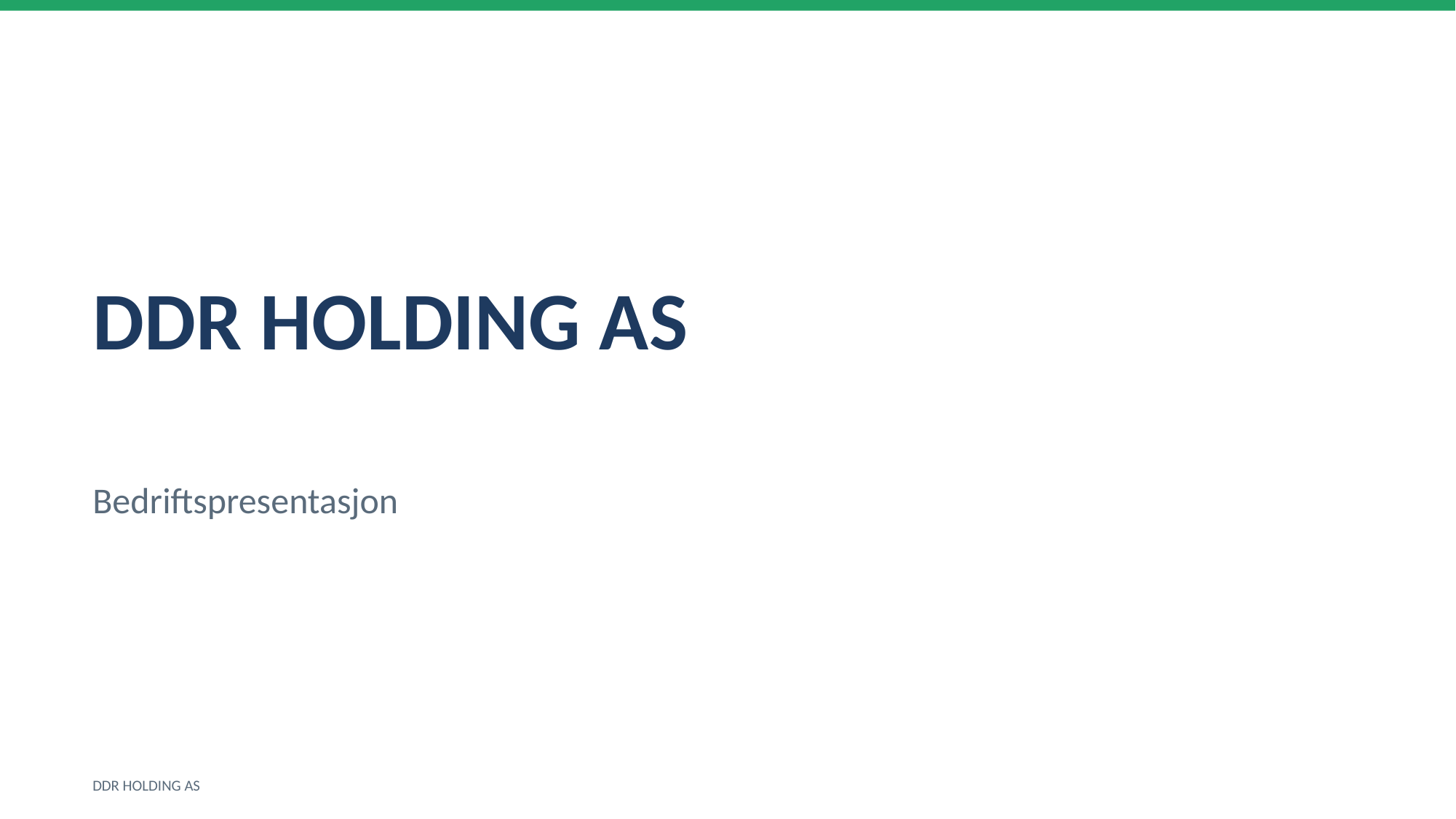

DDR HOLDING AS
Bedriftspresentasjon
DDR HOLDING AS